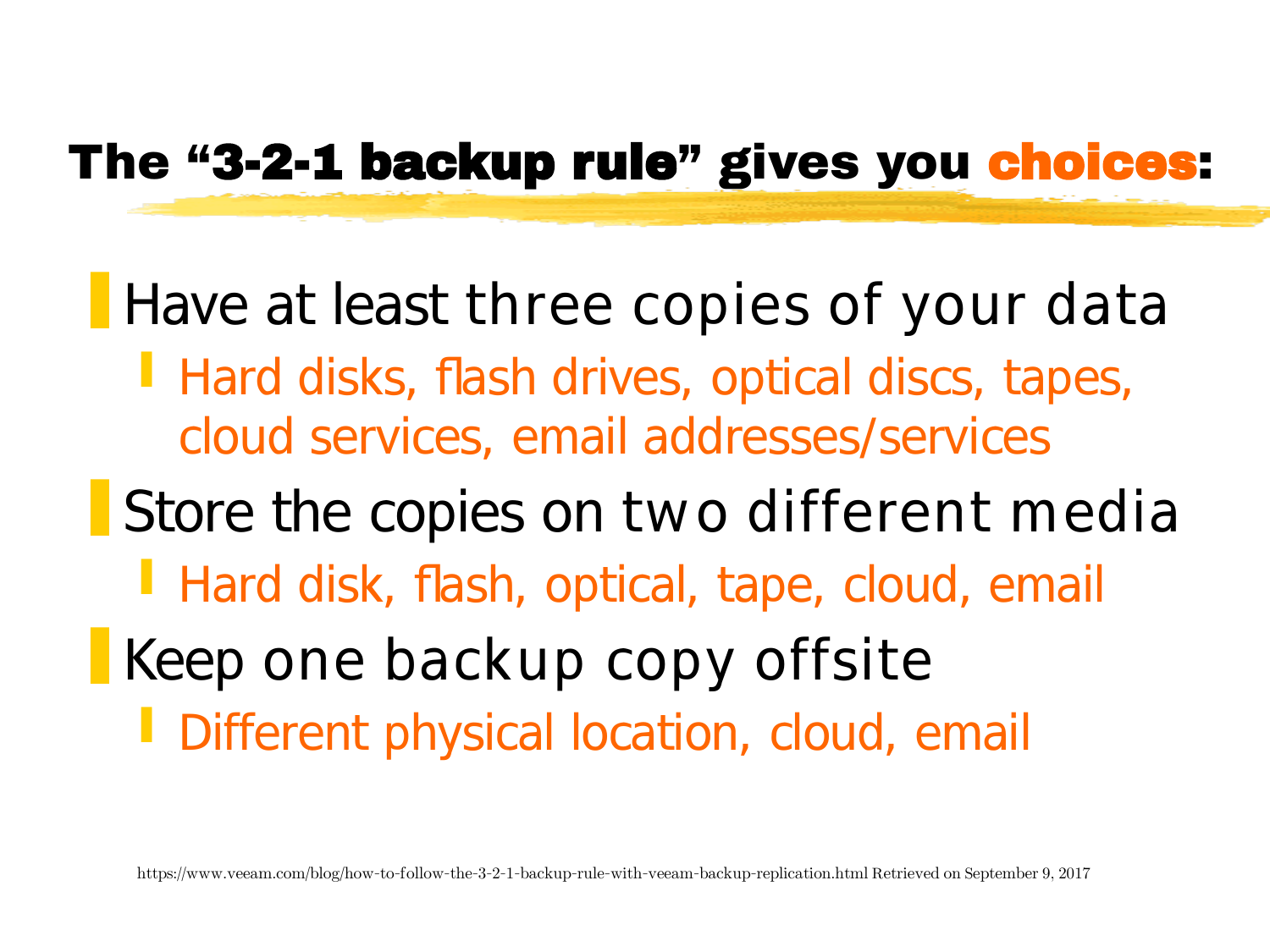

# The “3-2-1 backup rule” gives you choices:
Have at least three copies of your data
Hard disks, flash drives, optical discs, tapes, cloud services, email addresses/services
Store the copies on two different media
Hard disk, flash, optical, tape, cloud, email
Keep one backup copy offsite
Different physical location, cloud, email
https://www.veeam.com/blog/how-to-follow-the-3-2-1-backup-rule-with-veeam-backup-replication.html Retrieved on September 9, 2017